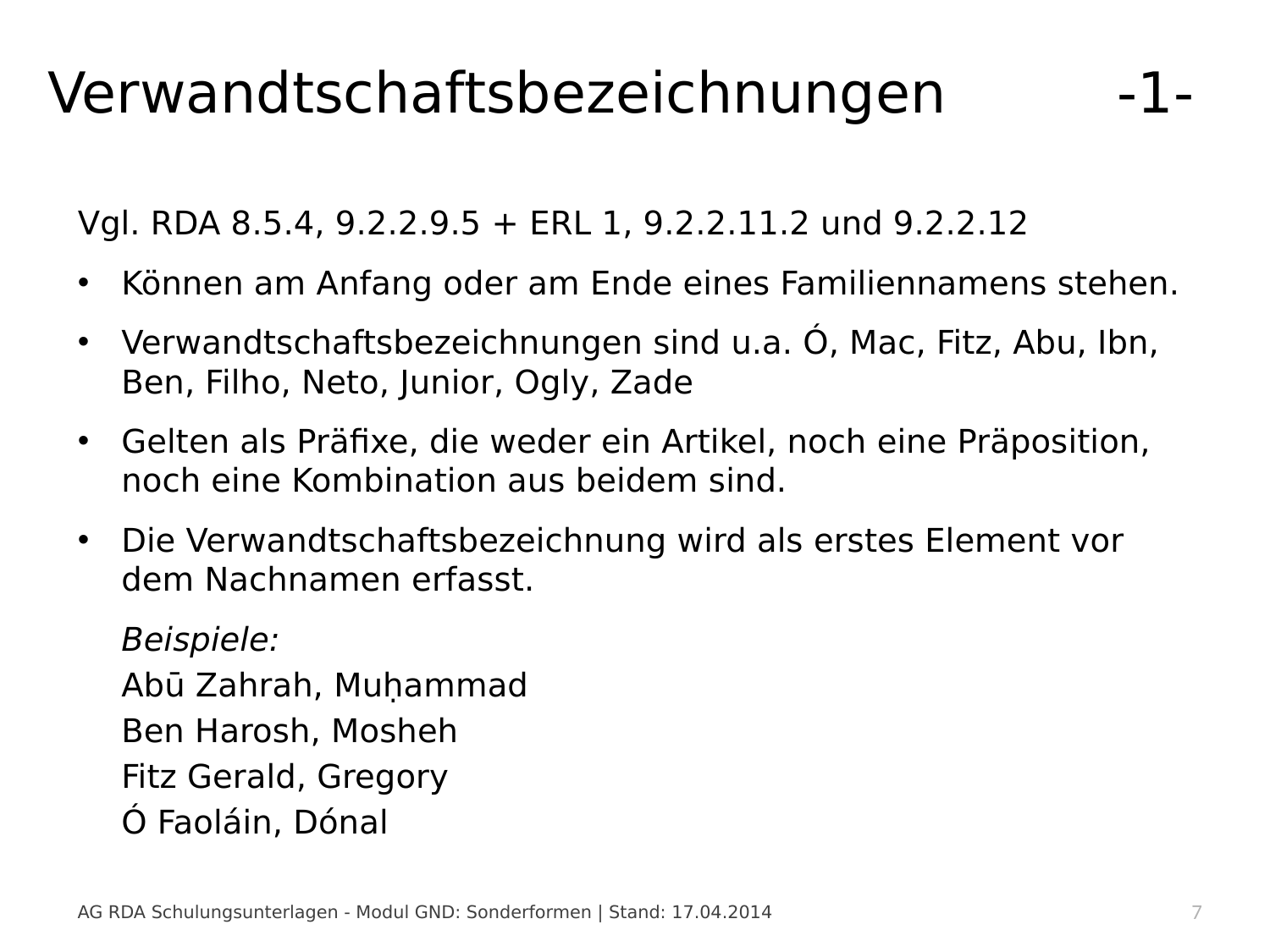

# Verwandtschaftsbezeichnungen 	   -1-
Vgl. RDA 8.5.4, 9.2.2.9.5 + ERL 1, 9.2.2.11.2 und 9.2.2.12
Können am Anfang oder am Ende eines Familiennamens stehen.
Verwandtschaftsbezeichnungen sind u.a. Ó, Mac, Fitz, Abu, Ibn, Ben, Filho, Neto, Junior, Ogly, Zade
Gelten als Präfixe, die weder ein Artikel, noch eine Präposition, noch eine Kombination aus beidem sind.
Die Verwandtschaftsbezeichnung wird als erstes Element vor dem Nachnamen erfasst.
		Beispiele:
		Abū Zahrah, Muḥammad
		Ben Harosh, Mosheh
		Fitz Gerald, Gregory
		Ó Faoláin, Dónal
AG RDA Schulungsunterlagen - Modul GND: Sonderformen | Stand: 17.04.2014
7